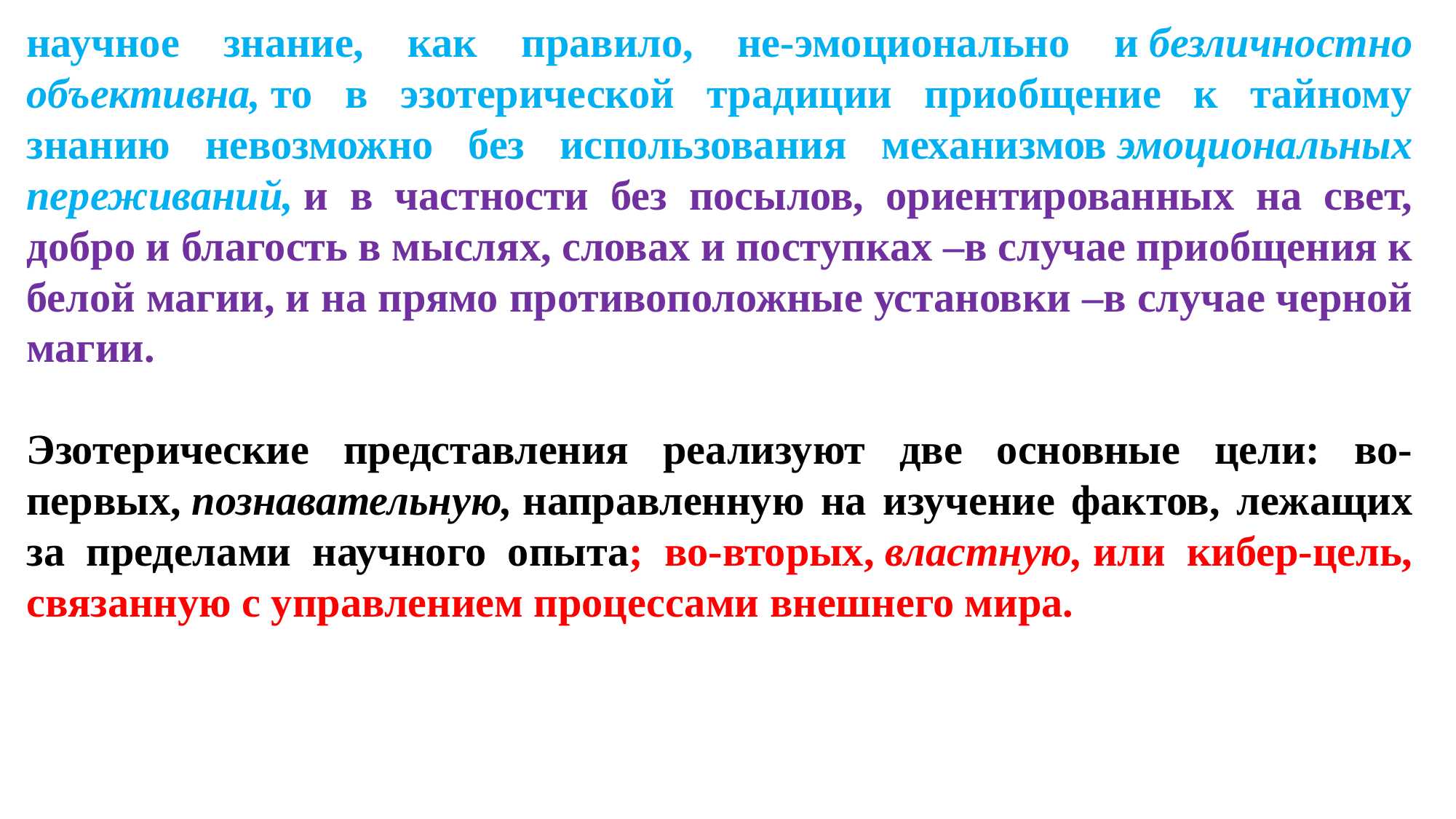

научное знание, как правило, не-эмоционально и безличностно объективна, то в эзотерической традиции приобщение к тайному знанию невозможно без использования механизмов эмоциональных переживаний, и в частности без посылов, ориентированных на свет, добро и благость в мыслях, словах и поступках –в случае приобщения к белой магии, и на прямо противоположные установки –в случае черной магии.

Эзотерические представления реализуют две основные цели: во-первых, познавательную, направленную на изучение фактов, лежащих за пределами научного опыта; во-вторых, властную, или кибер-цель, связанную с управлением процессами внешнего мира.